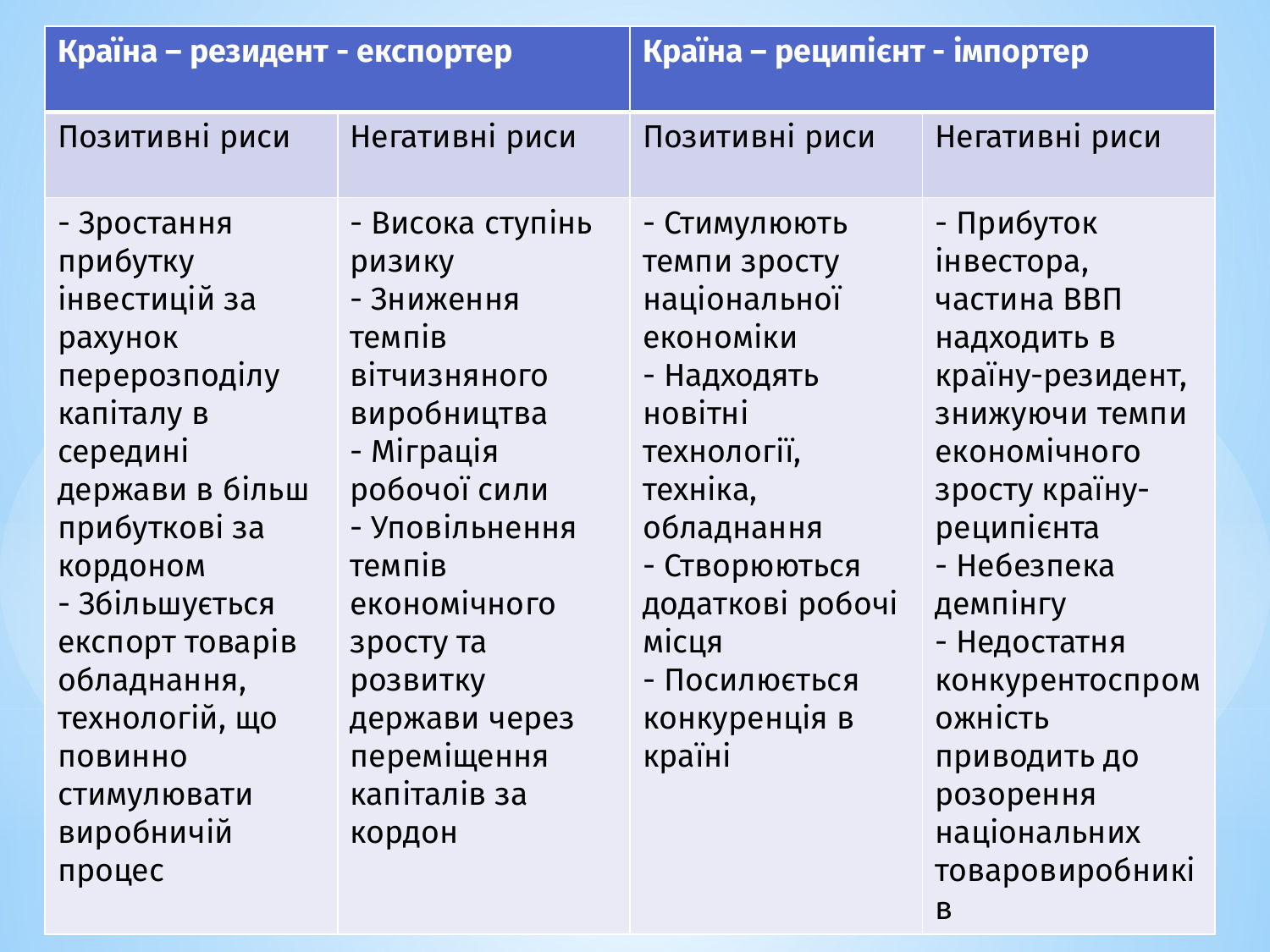

| Країна – резидент - експортер |  | Країна – реципієнт - імпортер |  |
| --- | --- | --- | --- |
| Позитивні риси | Негативні риси | Позитивні риси | Негативні риси |
| - Зростання прибутку інвестицій за рахунок перерозподілу капіталу в середині держави в більш прибуткові за кордоном - Збільшується експорт товарів обладнання, технологій, що повинно стимулювати виробничій процес | - Висока ступінь ризику - Зниження темпів вітчизняного виробництва - Міграція робочої сили - Уповільнення темпів економічного зросту та розвитку держави через переміщення капіталів за кордон | - Стимулюють темпи зросту національної економіки - Надходять новітні технології, техніка, обладнання - Створюються додаткові робочі місця - Посилюється конкуренція в країні | - Прибуток інвестора, частина ВВП надходить в країну-резидент, знижуючи темпи економічного зросту країну-реципієнта - Небезпека демпінгу - Недостатня конкурентоспроможність приводить до розорення національних товаровиробників |
#